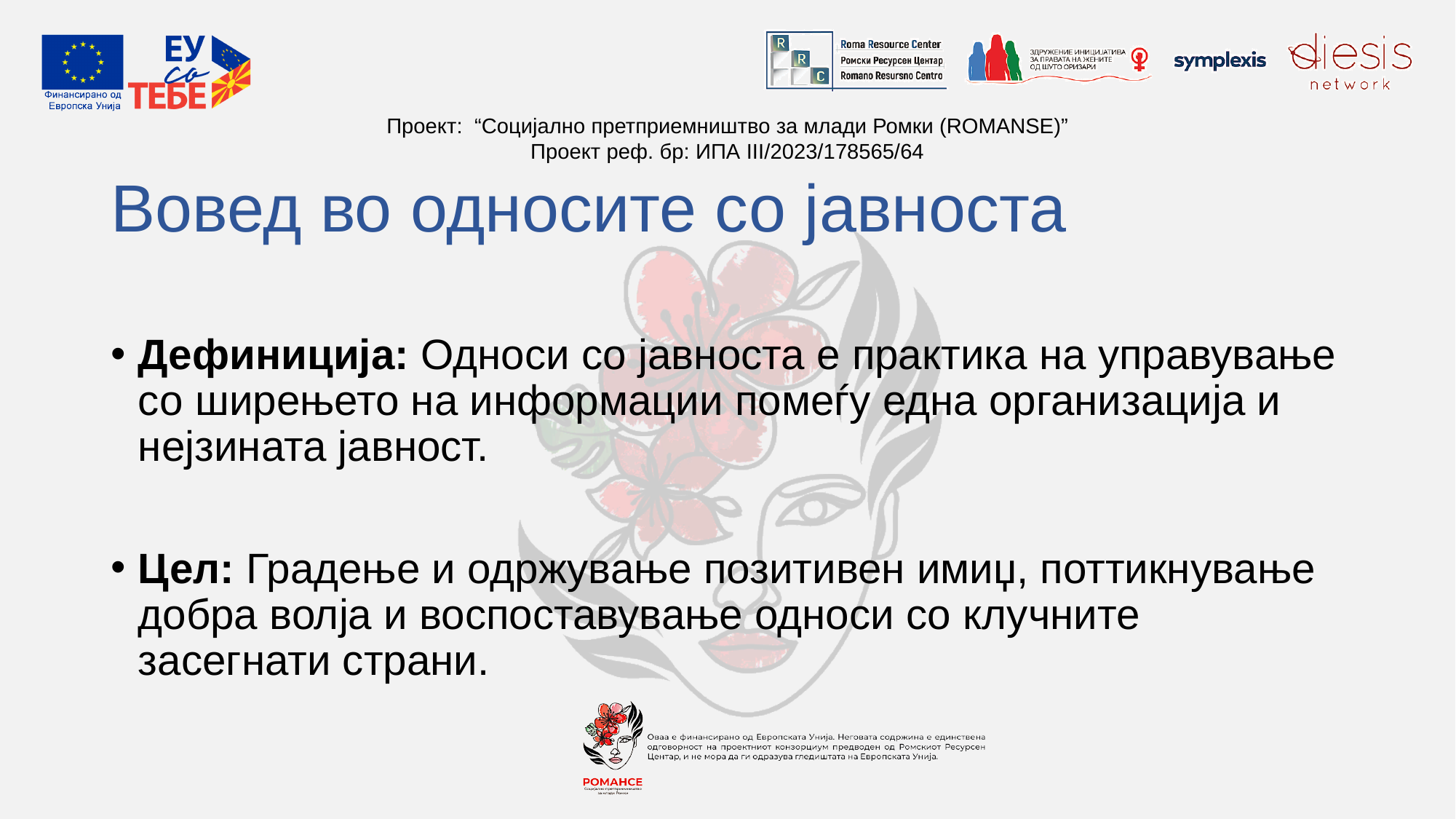

# Вовед во односите со јавноста

Дефиниција: Односи со јавноста е практика на управување со ширењето на информации помеѓу една организација и нејзината јавност.

Цел: Градење и одржување позитивен имиџ, поттикнување добра волја и воспоставување односи со клучните засегнати страни.